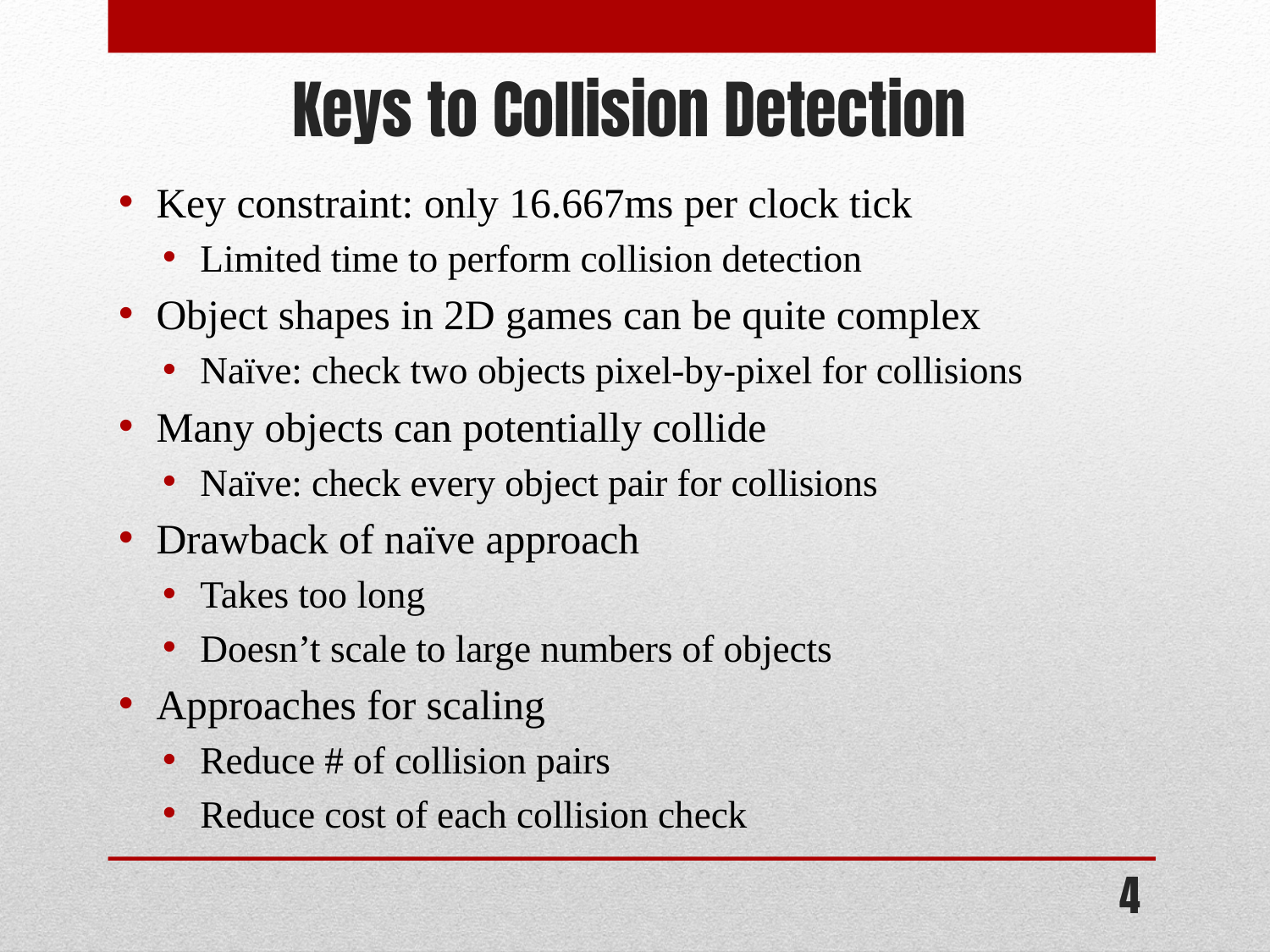

# Keys to Collision Detection
Key constraint: only 16.667ms per clock tick
Limited time to perform collision detection
Object shapes in 2D games can be quite complex
Naïve: check two objects pixel-by-pixel for collisions
Many objects can potentially collide
Naïve: check every object pair for collisions
Drawback of naïve approach
Takes too long
Doesn’t scale to large numbers of objects
Approaches for scaling
Reduce # of collision pairs
Reduce cost of each collision check
4